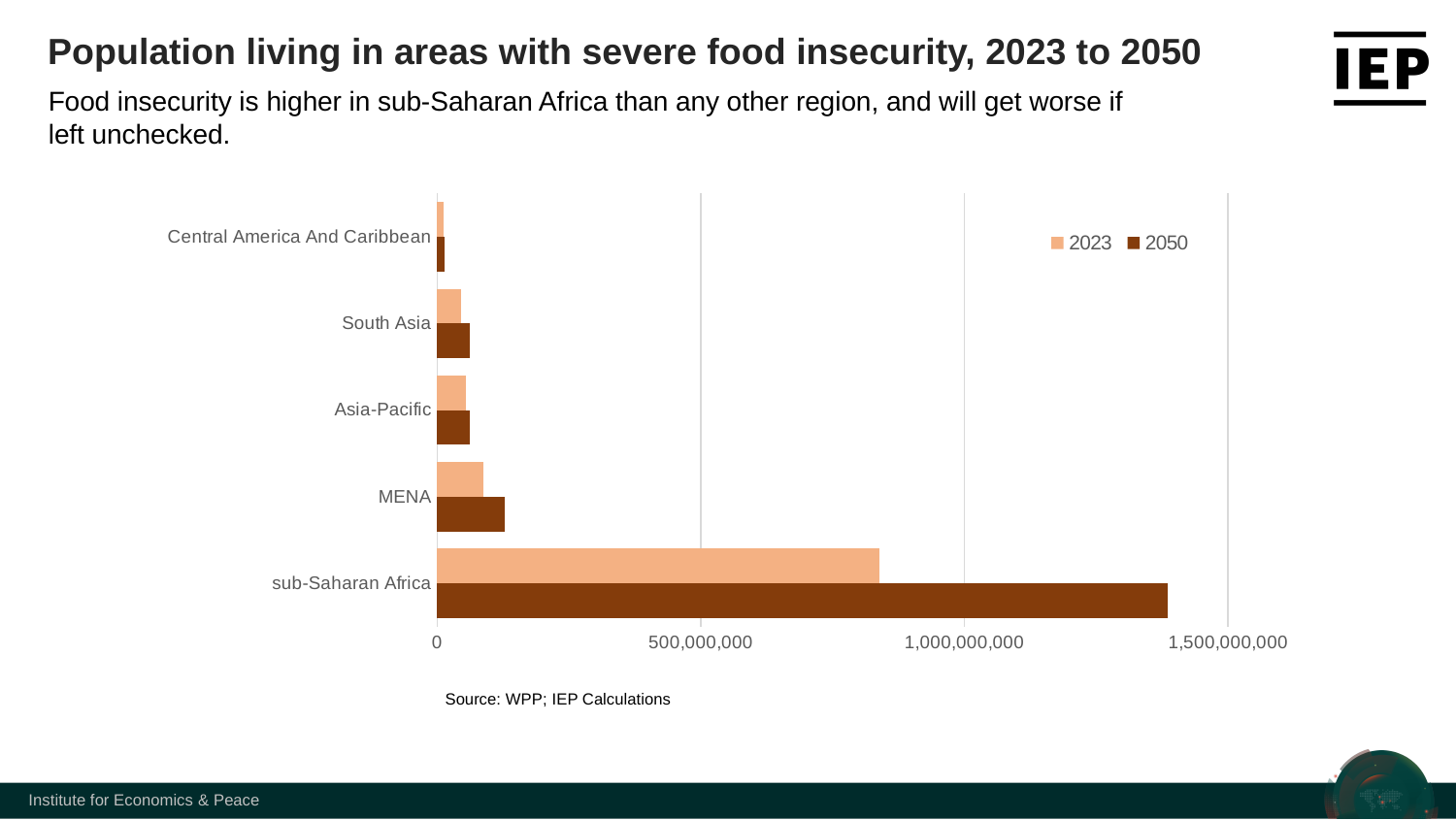

Population living in areas with severe food insecurity, 2023 to 2050
Food insecurity is higher in sub-Saharan Africa than any other region, and will get worse if left unchecked.

### Chart

| Category | 2050 | 2023 |
|---|---|---|
| sub-Saharan Africa | 1384854000.0 | 839414500.0 |
| MENA | 128690000.0 | 87189250.0 |
| Asia-Pacific | 62699000.0 | 54850000.0 |
| South Asia | 61928000.0 | 44538750.0 |
| Central America And Caribbean | 14041000.0 | 12250750.0 |
Source: WPP; IEP Calculations